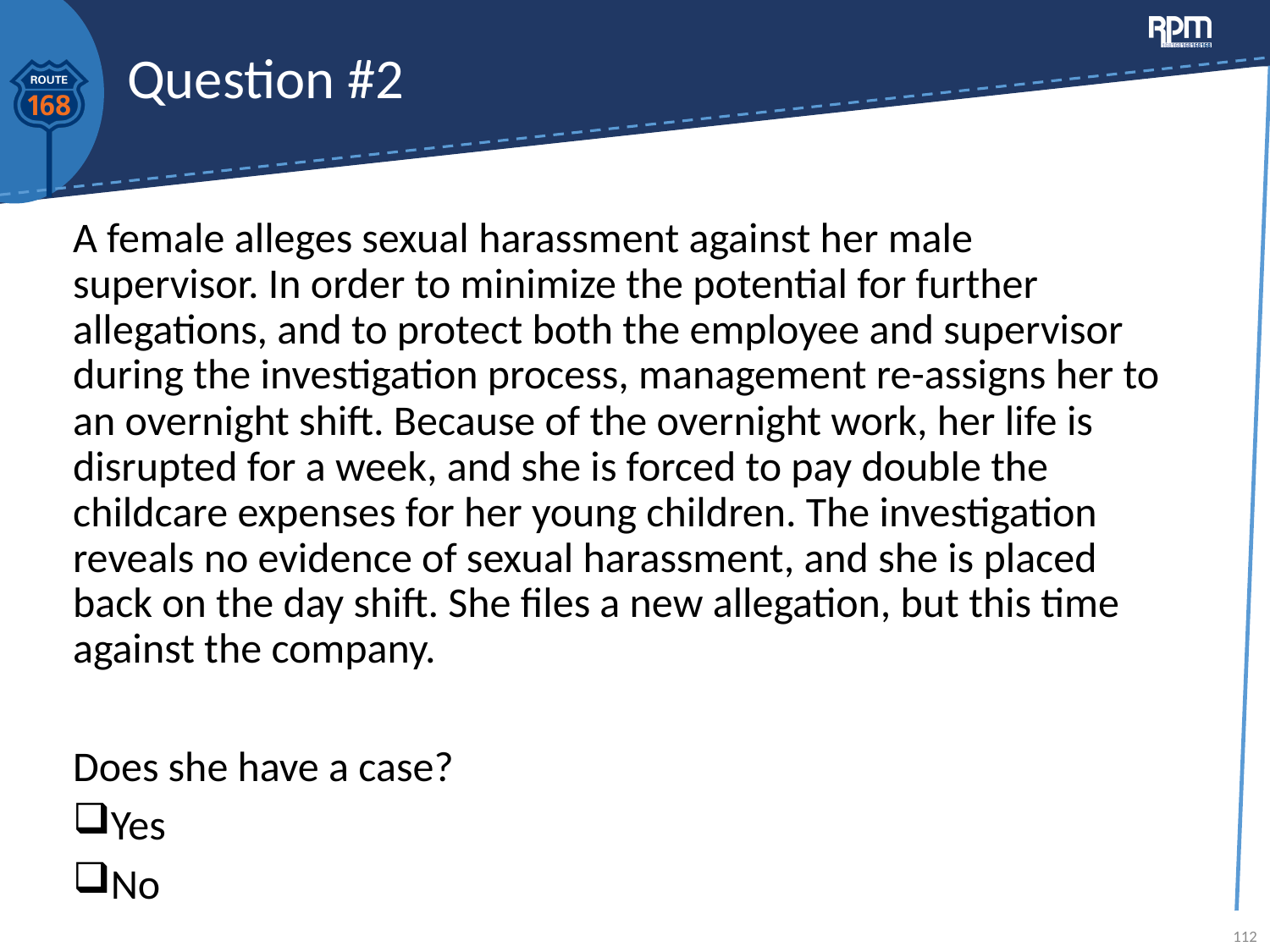

# Question #2
A female alleges sexual harassment against her male supervisor. In order to minimize the potential for further allegations, and to protect both the employee and supervisor during the investigation process, management re-assigns her to an overnight shift. Because of the overnight work, her life is disrupted for a week, and she is forced to pay double the childcare expenses for her young children. The investigation reveals no evidence of sexual harassment, and she is placed back on the day shift. She files a new allegation, but this time against the company.

Does she have a case?
Yes
No
112